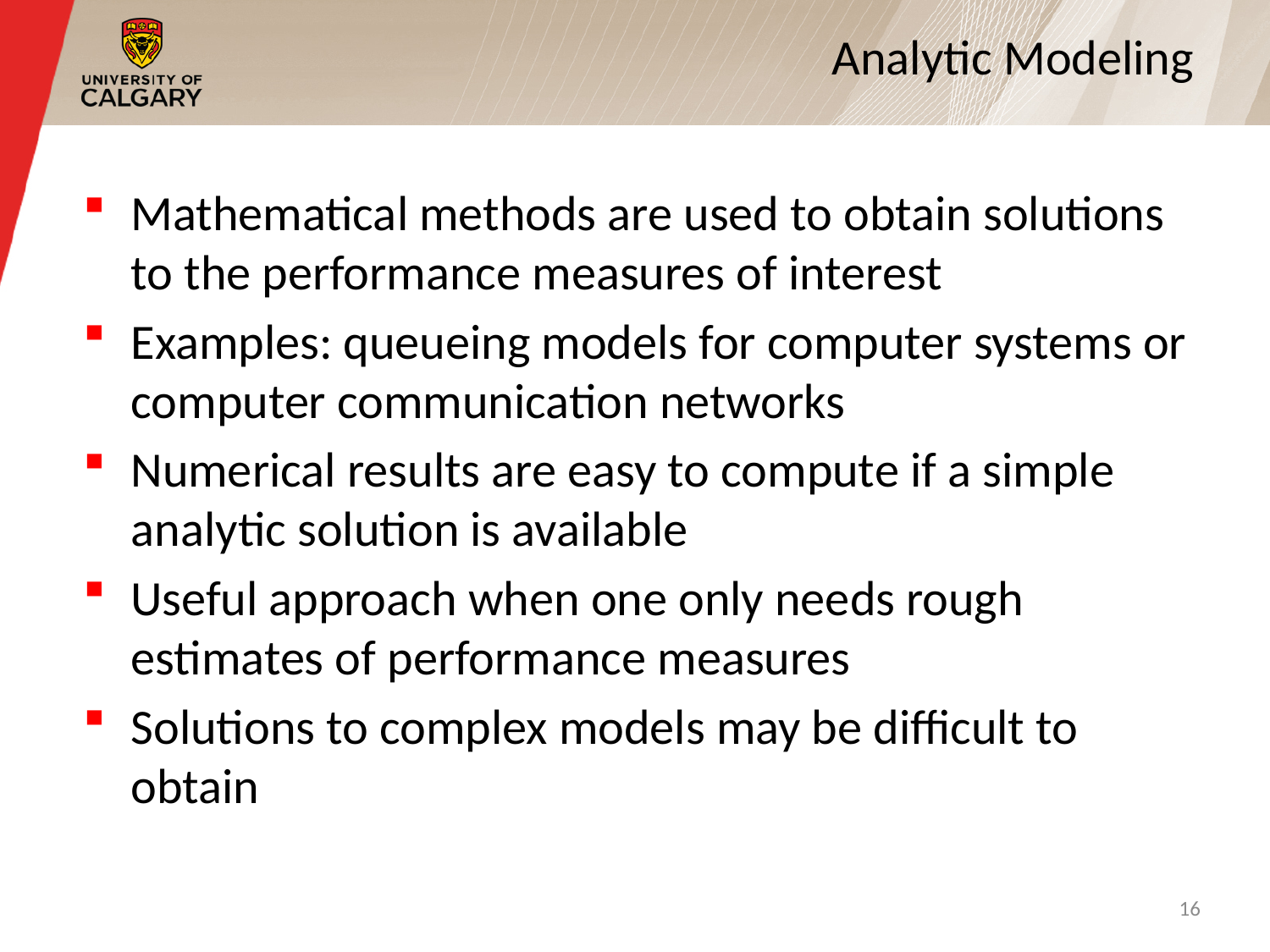

# Analytic Modeling
Mathematical methods are used to obtain solutions to the performance measures of interest
Examples: queueing models for computer systems or computer communication networks
Numerical results are easy to compute if a simple analytic solution is available
Useful approach when one only needs rough estimates of performance measures
Solutions to complex models may be difficult to obtain

16